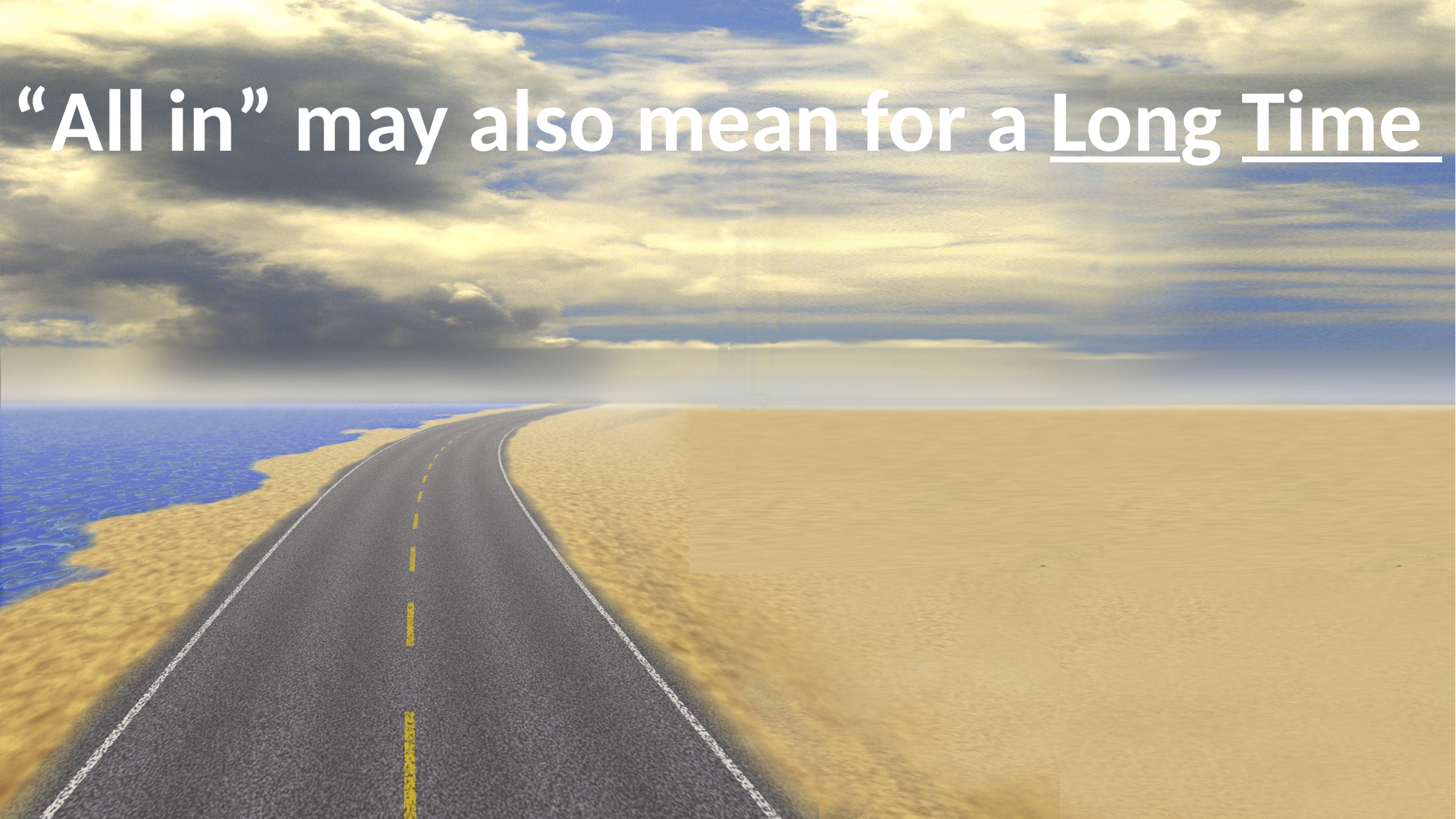

# “All in” may also mean for a Long Time